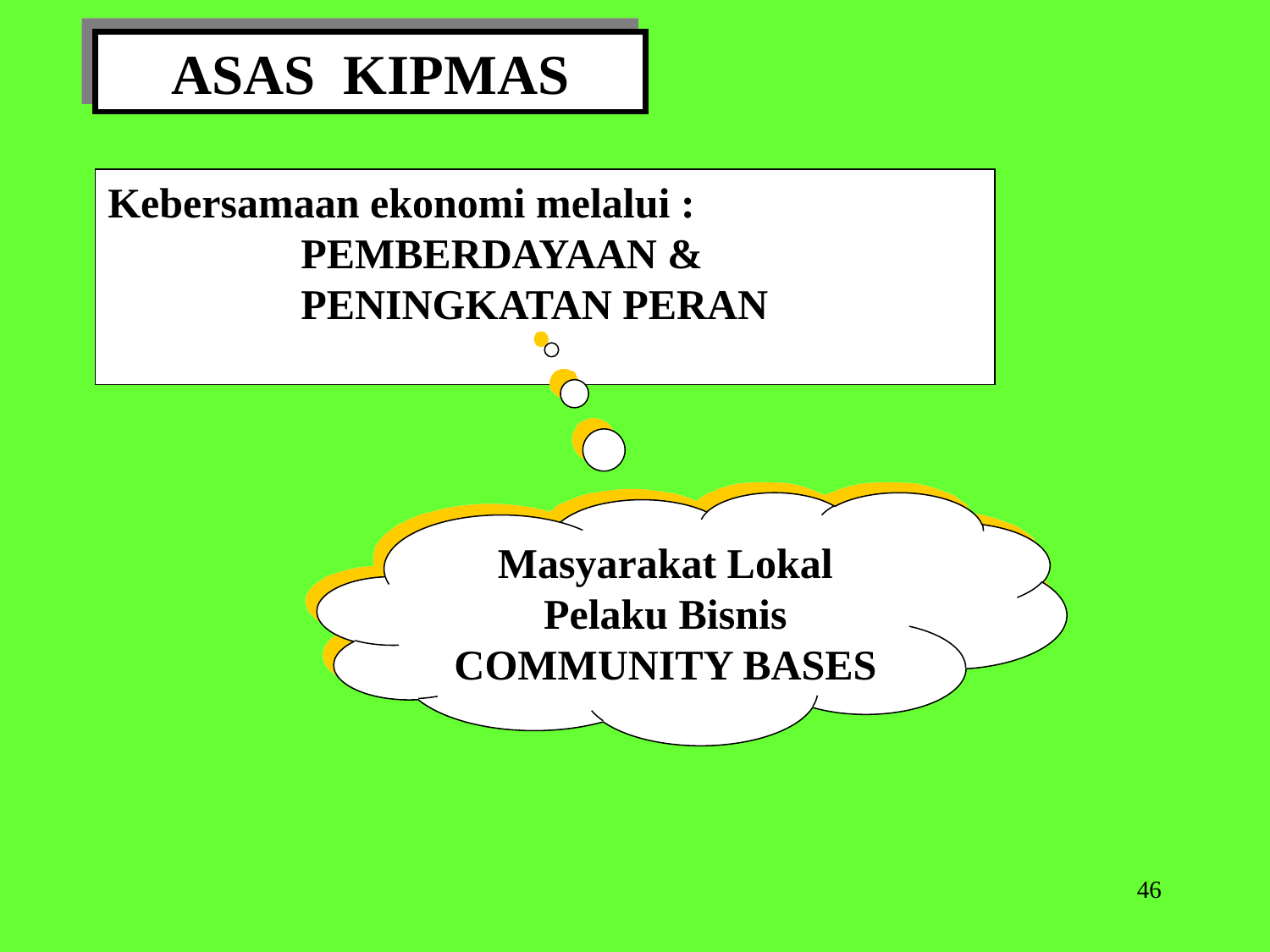

ASAS  KIPMAS
Kebersamaan ekonomi melalui :			PEMBERDAYAAN &
		PENINGKATAN PERAN

Masyarakat Lokal
Pelaku Bisnis
COMMUNITY BASES
46